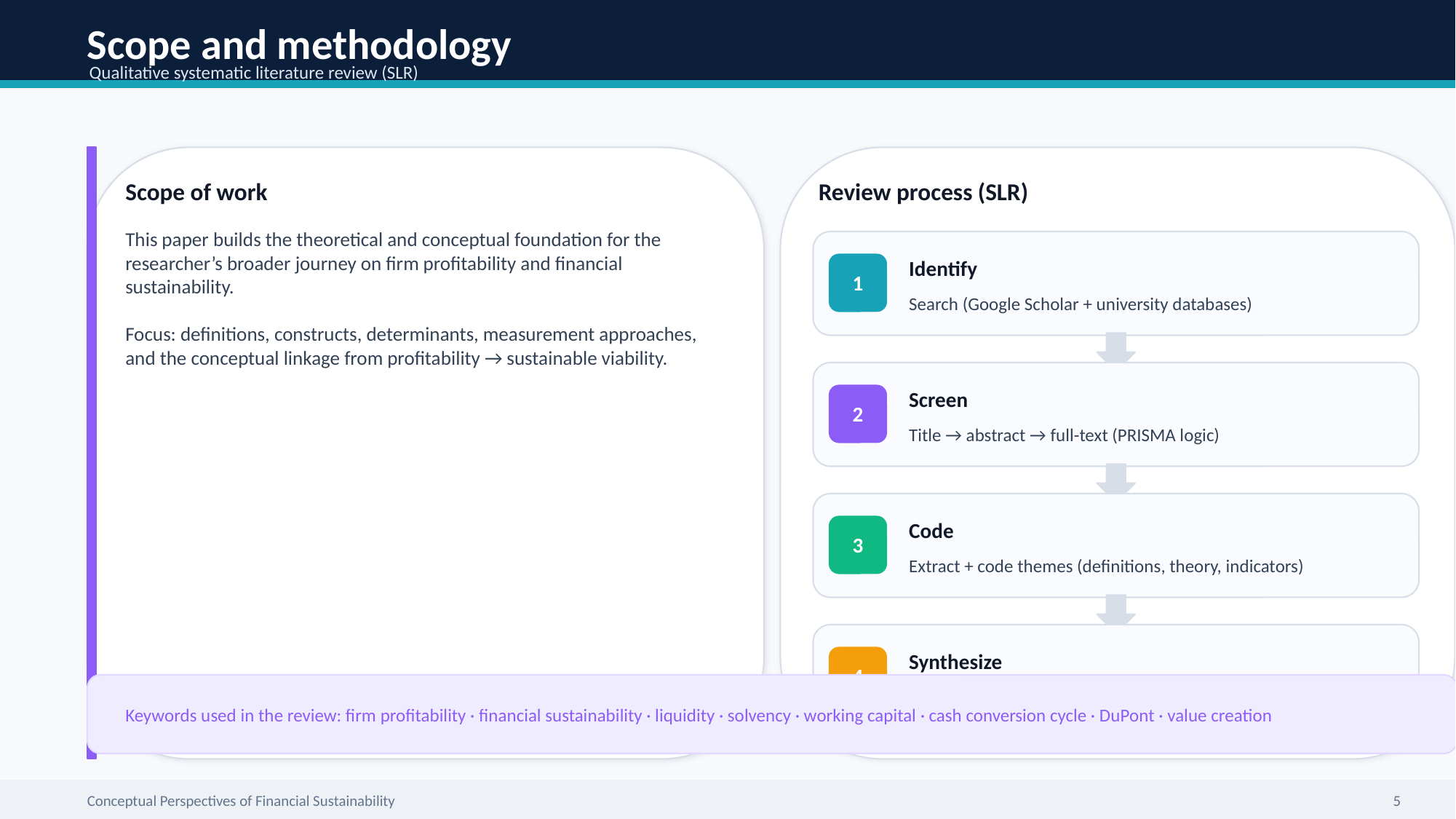

Scope and methodology
Qualitative systematic literature review (SLR)

Scope of work
Review process (SLR)
This paper builds the theoretical and conceptual foundation for the researcher’s broader journey on firm profitability and financial sustainability.

Focus: definitions, constructs, determinants, measurement approaches, and the conceptual linkage from profitability → sustainable viability.

Identify

1
Search (Google Scholar + university databases)

Screen

2
Title → abstract → full-text (PRISMA logic)

Code

3
Extract + code themes (definitions, theory, indicators)

Synthesize

4

Integrate into conceptual narratives and framework
Keywords used in the review: firm profitability · financial sustainability · liquidity · solvency · working capital · cash conversion cycle · DuPont · value creation

Conceptual Perspectives of Financial Sustainability
5